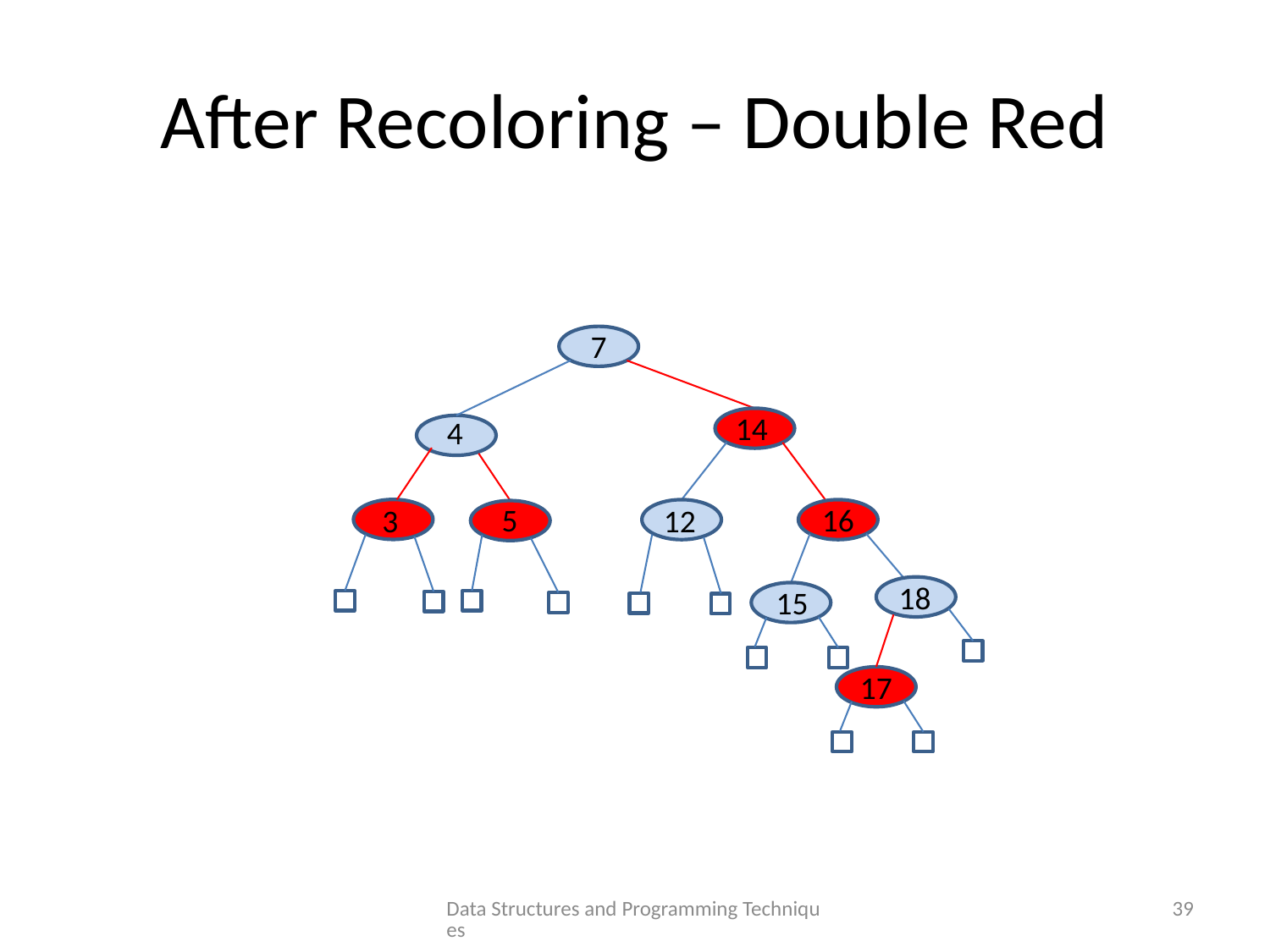

# After Recoloring – Double Red

7

14
4

5
16
3
12

18
15

17

Data Structures and Programming Techniques
39